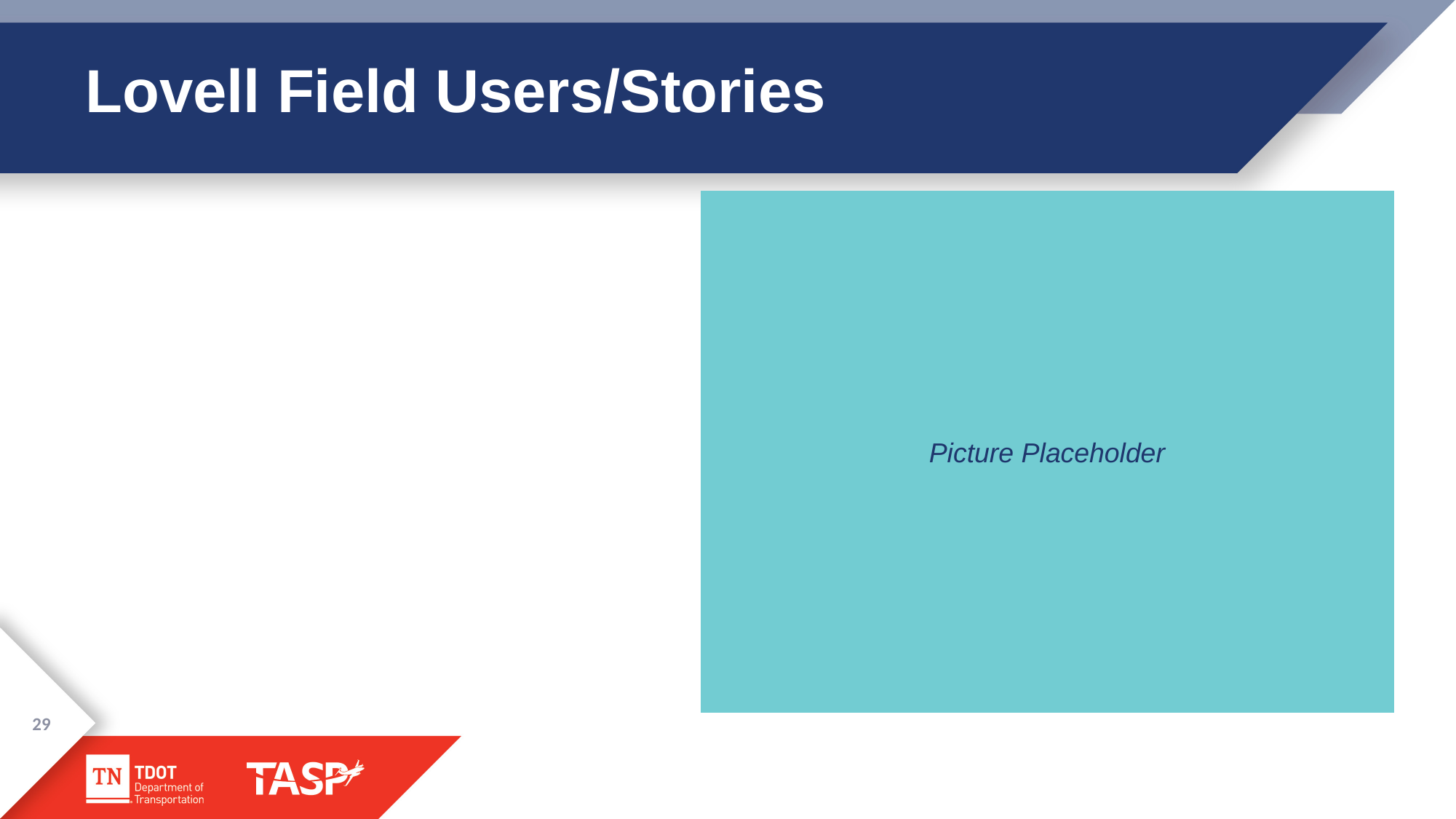

# Lovell Field Users/Stories

Picture Placeholder
29